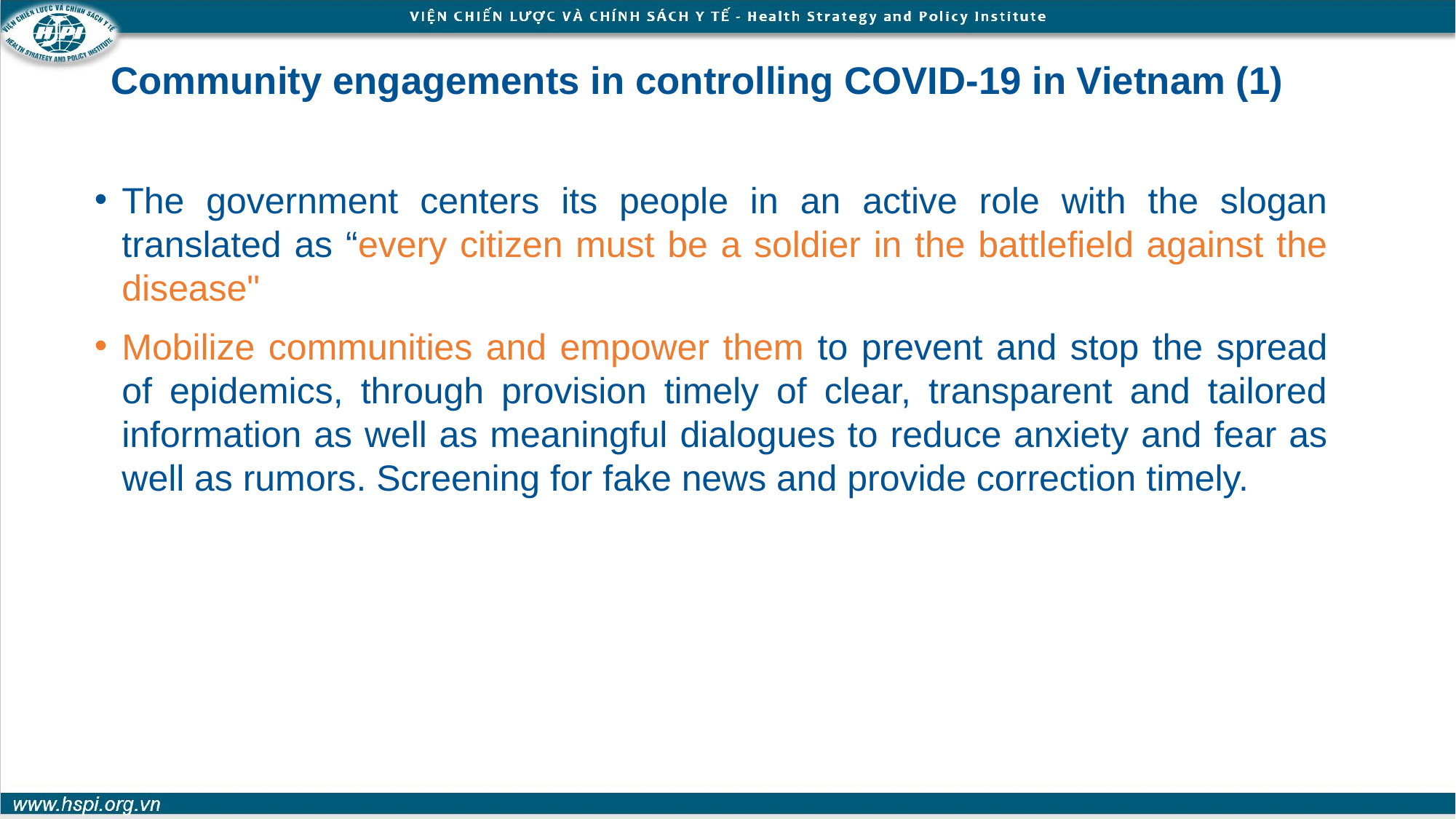

# Community engagements in controlling COVID-19 in Vietnam (1)
The government centers its people in an active role with the slogan translated as “every citizen must be a soldier in the battlefield against the disease"
Mobilize communities and empower them to prevent and stop the spread of epidemics, through provision timely of clear, transparent and tailored information as well as meaningful dialogues to reduce anxiety and fear as well as rumors. Screening for fake news and provide correction timely.